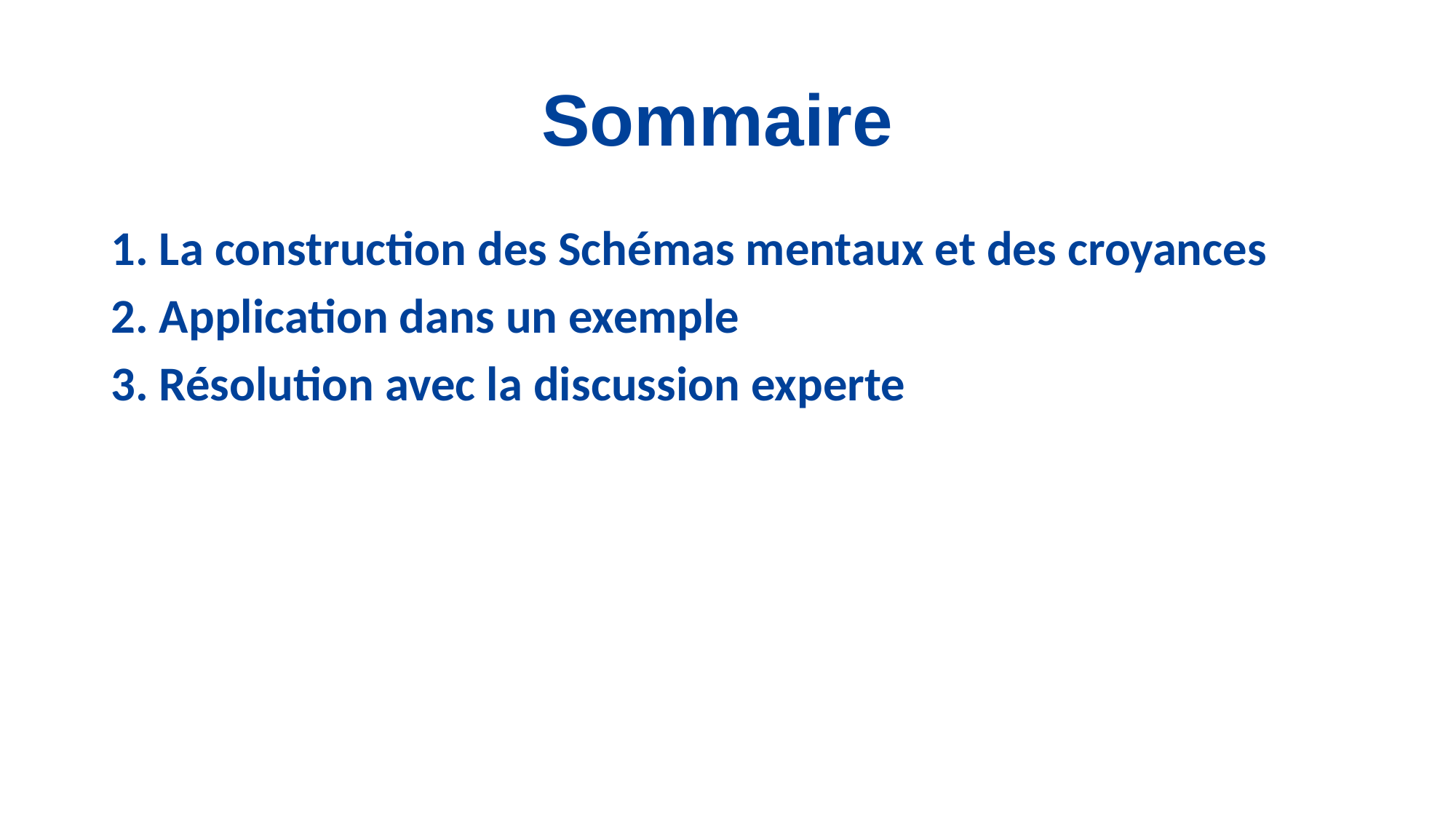

# Sommaire
1. La construction des Schémas mentaux et des croyances
2. Application dans un exemple
3. Résolution avec la discussion experte